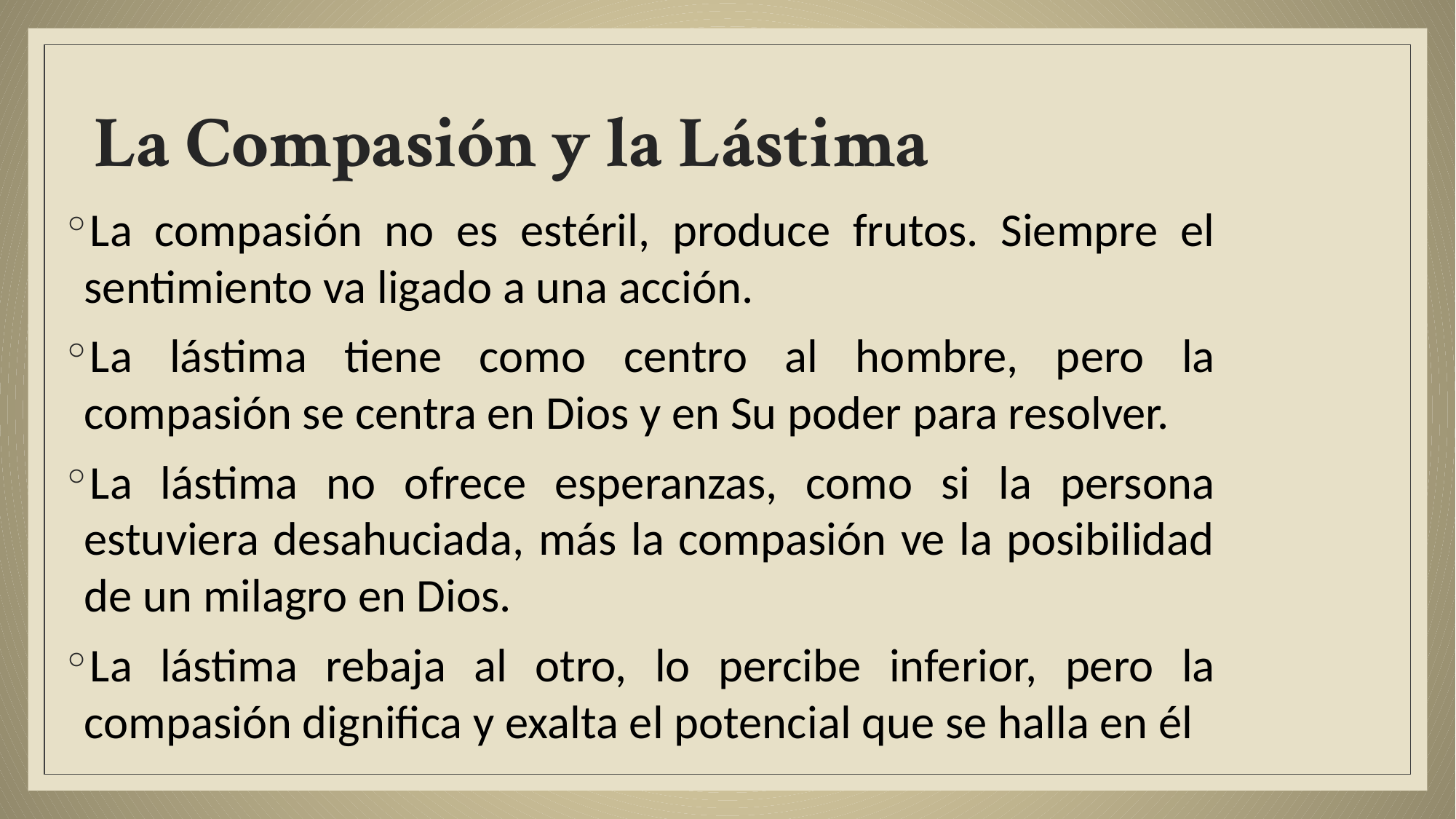

# La Compasión y la Lástima
La compasión no es estéril, produce frutos. Siempre el sentimiento va ligado a una acción.
La lástima tiene como centro al hombre, pero la compasión se centra en Dios y en Su poder para resolver.
La lástima no ofrece esperanzas, como si la persona estuviera desahuciada, más la compasión ve la posibilidad de un milagro en Dios.
La lástima rebaja al otro, lo percibe inferior, pero la compasión dignifica y exalta el potencial que se halla en él